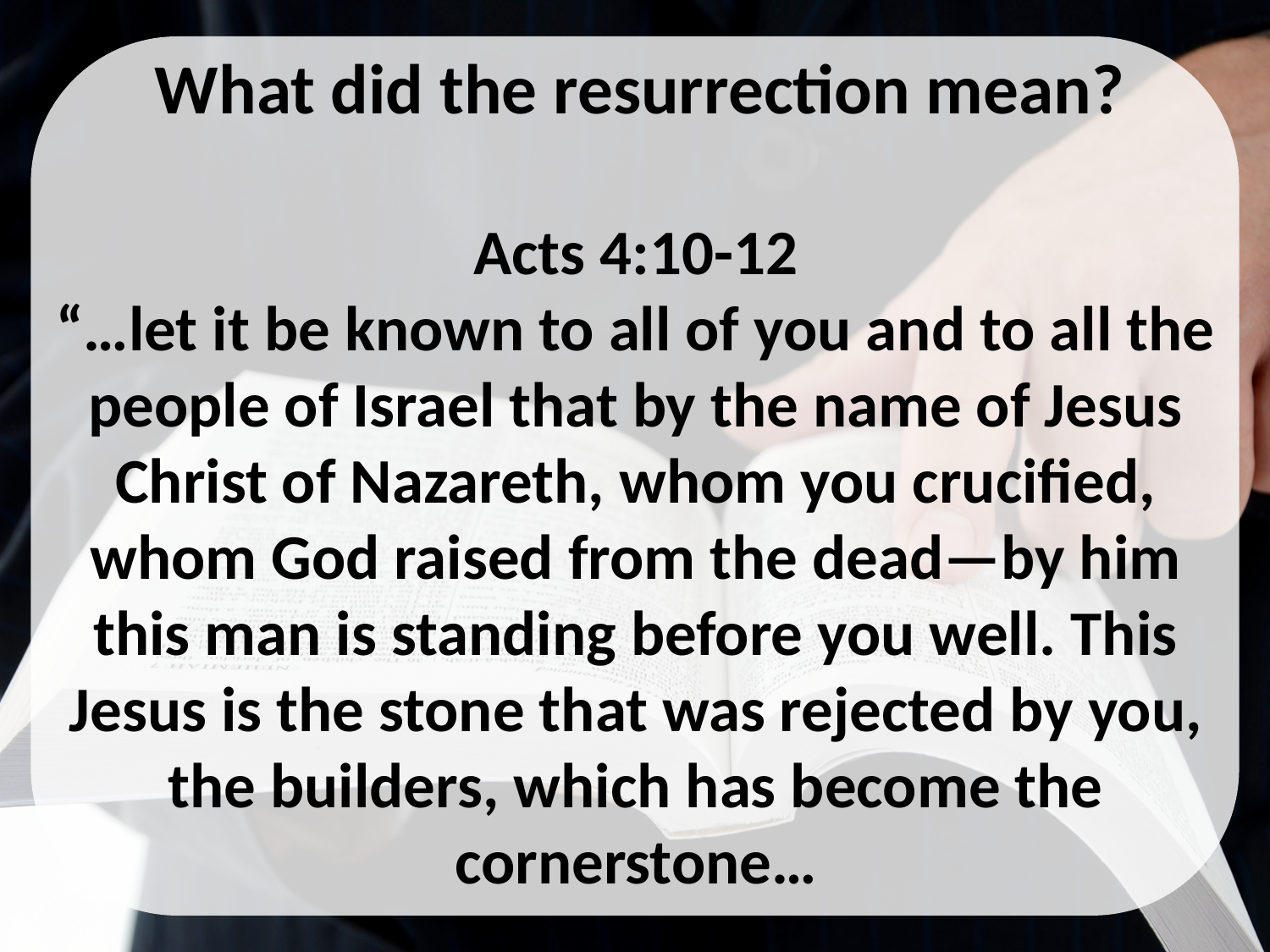

What did the resurrection mean?
Acts 4:10-12
“…let it be known to all of you and to all the people of Israel that by the name of Jesus Christ of Nazareth, whom you crucified, whom God raised from the dead—by him this man is standing before you well. This Jesus is the stone that was rejected by you, the builders, which has become the cornerstone…